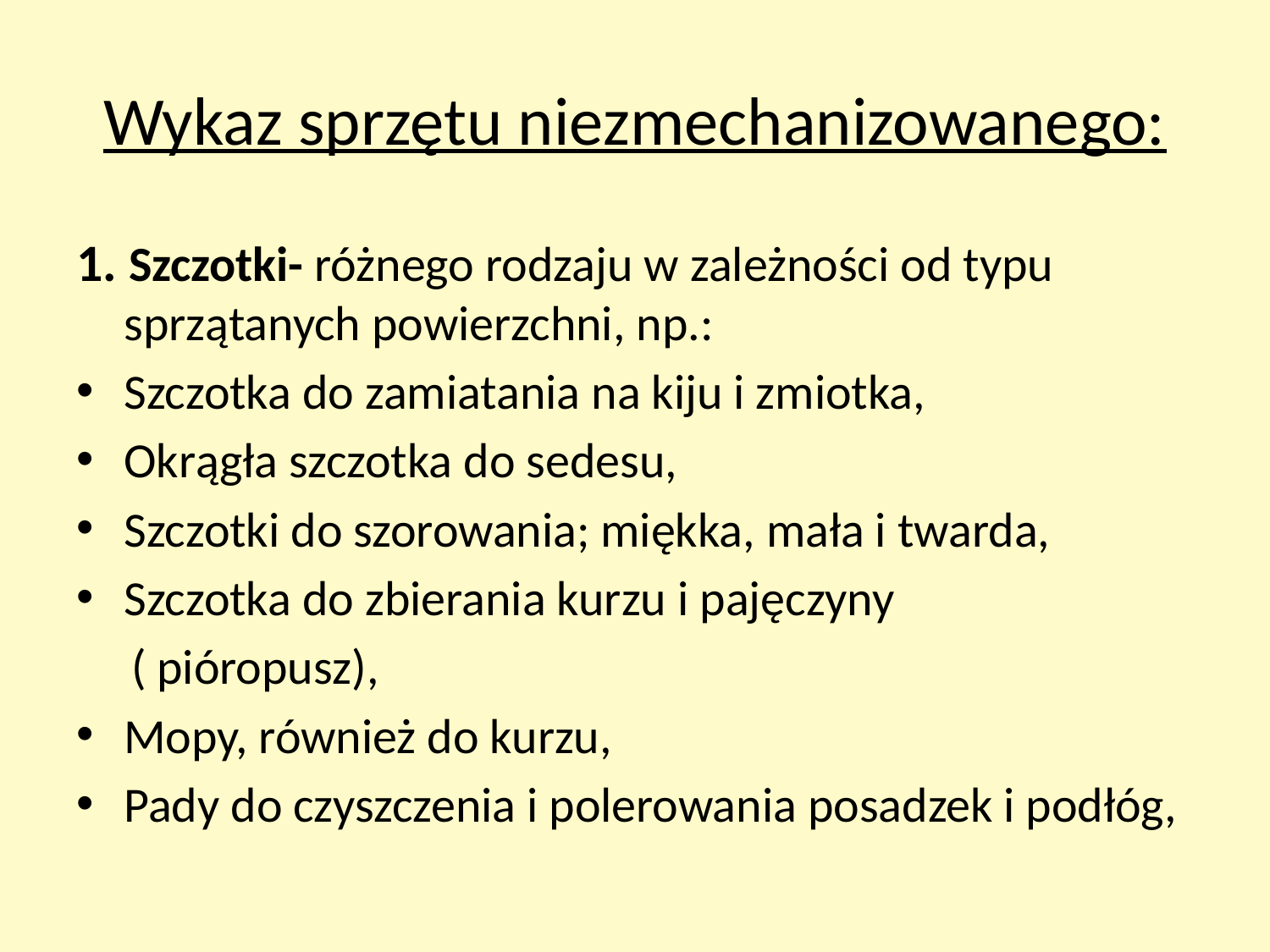

# Wykaz sprzętu niezmechanizowanego:
1. Szczotki- różnego rodzaju w zależności od typu sprzątanych powierzchni, np.:
Szczotka do zamiatania na kiju i zmiotka,
Okrągła szczotka do sedesu,
Szczotki do szorowania; miękka, mała i twarda,
Szczotka do zbierania kurzu i pajęczyny
     ( pióropusz),
Mopy, również do kurzu,
Pady do czyszczenia i polerowania posadzek i podłóg,